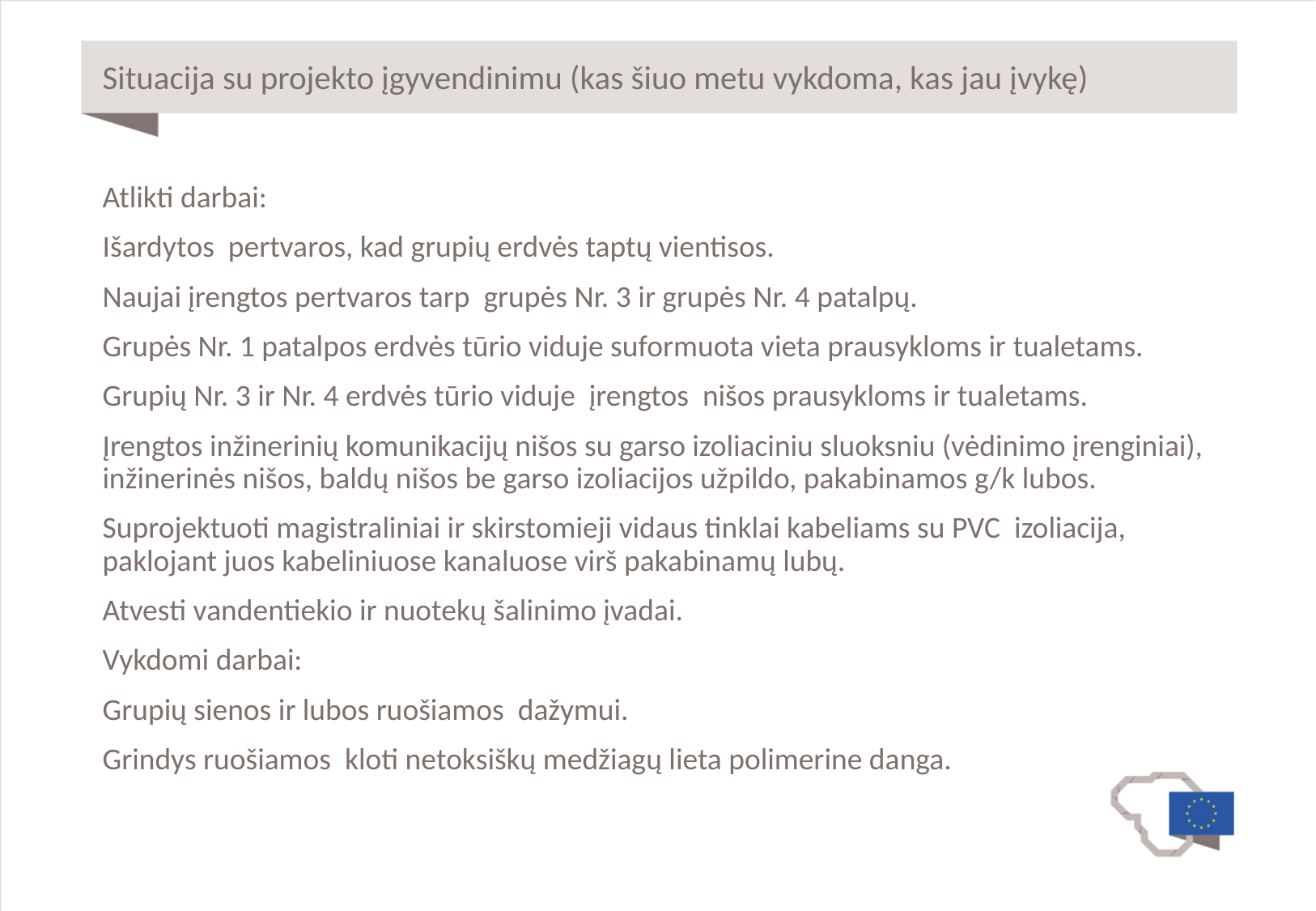

# Situacija su projekto įgyvendinimu (kas šiuo metu vykdoma, kas jau įvykę)
Atlikti darbai:
Išardytos  pertvaros, kad grupių erdvės taptų vientisos.
Naujai įrengtos pertvaros tarp  grupės Nr. 3 ir grupės Nr. 4 patalpų.
Grupės Nr. 1 patalpos erdvės tūrio viduje suformuota vieta prausykloms ir tualetams.
Grupių Nr. 3 ir Nr. 4 erdvės tūrio viduje  įrengtos  nišos prausykloms ir tualetams.
Įrengtos inžinerinių komunikacijų nišos su garso izoliaciniu sluoksniu (vėdinimo įrenginiai), inžinerinės nišos, baldų nišos be garso izoliacijos užpildo, pakabinamos g/k lubos.
Suprojektuoti magistraliniai ir skirstomieji vidaus tinklai kabeliams su PVC  izoliacija, paklojant juos kabeliniuose kanaluose virš pakabinamų lubų.
Atvesti vandentiekio ir nuotekų šalinimo įvadai.
Vykdomi darbai:
Grupių sienos ir lubos ruošiamos  dažymui.
Grindys ruošiamos  kloti netoksiškų medžiagų lieta polimerine danga.